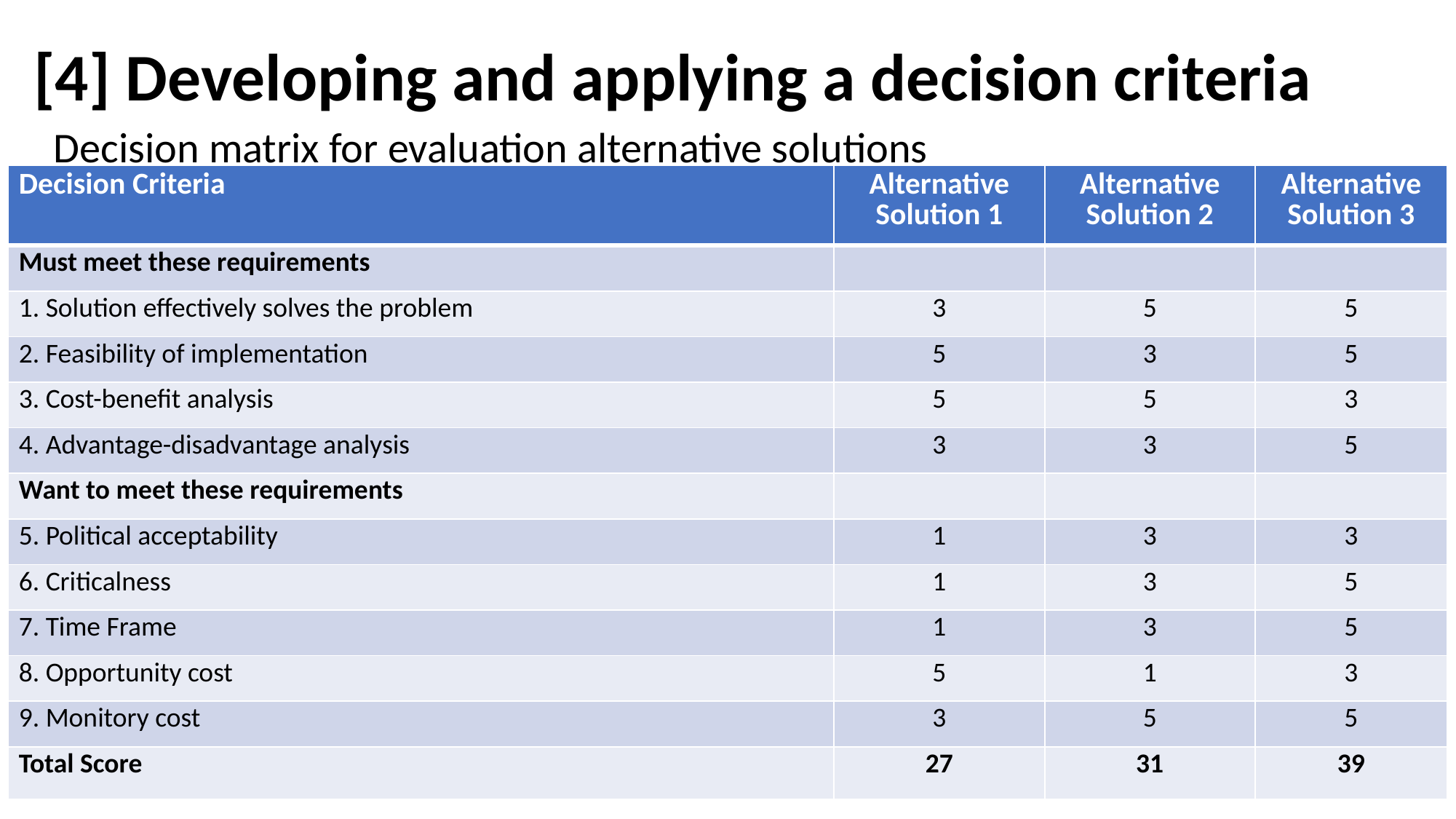

# [4] Developing and applying a decision criteria
Decision matrix for evaluation alternative solutions

| Decision Criteria | Alternative Solution 1 | Alternative Solution 2 | Alternative Solution 3 |
| --- | --- | --- | --- |
| Must meet these requirements |  |  |  |
| 1. Solution effectively solves the problem | 3 | 5 | 5 |
| 2. Feasibility of implementation | 5 | 3 | 5 |
| 3. Cost-benefit analysis | 5 | 5 | 3 |
| 4. Advantage-disadvantage analysis | 3 | 3 | 5 |
| Want to meet these requirements |  |  |  |
| 5. Political acceptability | 1 | 3 | 3 |
| 6. Criticalness | 1 | 3 | 5 |
| 7. Time Frame | 1 | 3 | 5 |
| 8. Opportunity cost | 5 | 1 | 3 |
| 9. Monitory cost | 3 | 5 | 5 |
| Total Score | 27 | 31 | 39 |